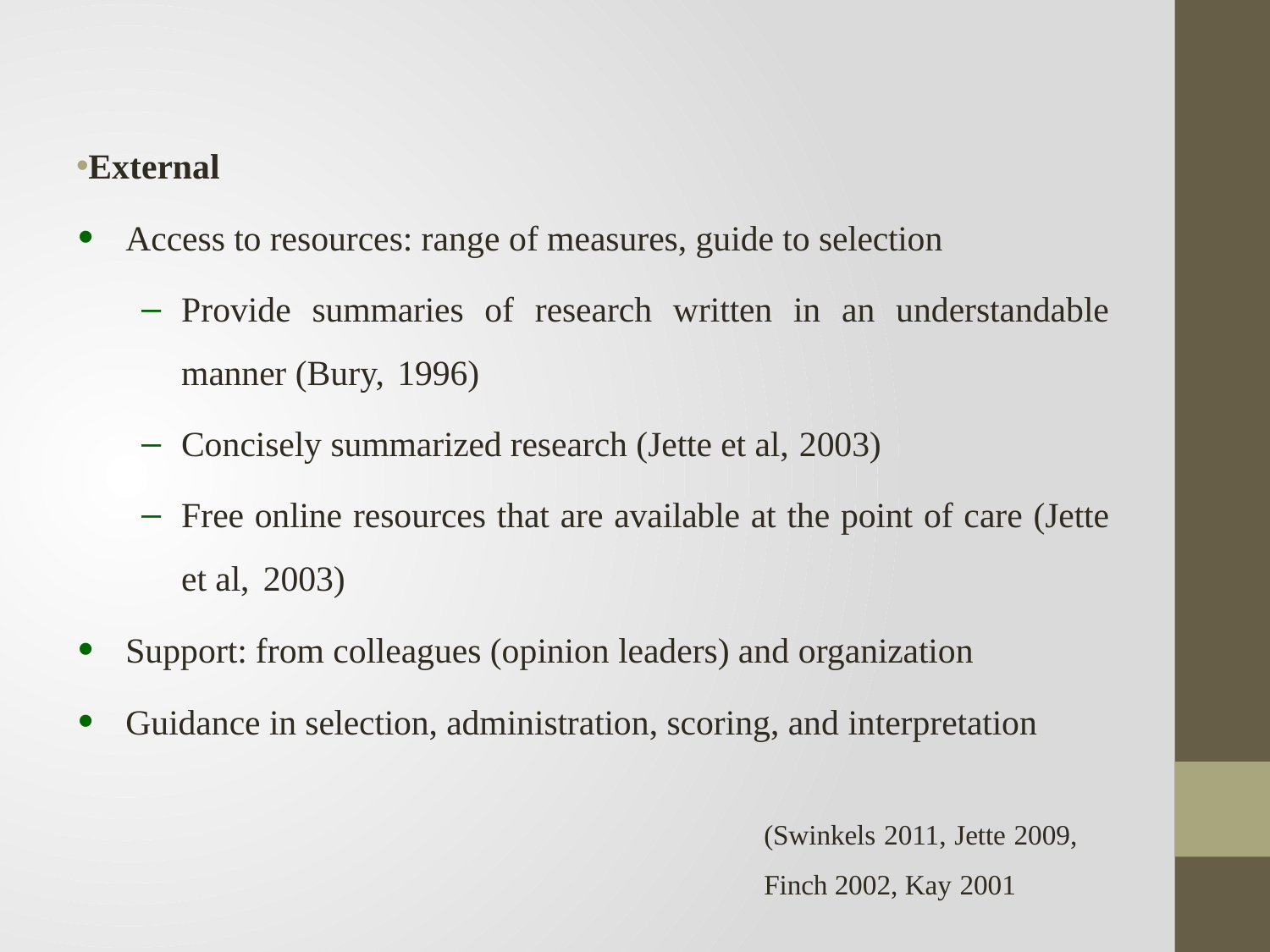

External
Access to resources: range of measures, guide to selection
Provide summaries of research written in an understandable manner (Bury, 1996)
Concisely summarized research (Jette et al, 2003)
Free online resources that are available at the point of care (Jette et al, 2003)
Support: from colleagues (opinion leaders) and organization
Guidance in selection, administration, scoring, and interpretation

(Swinkels 2011, Jette 2009, Finch 2002, Kay 2001